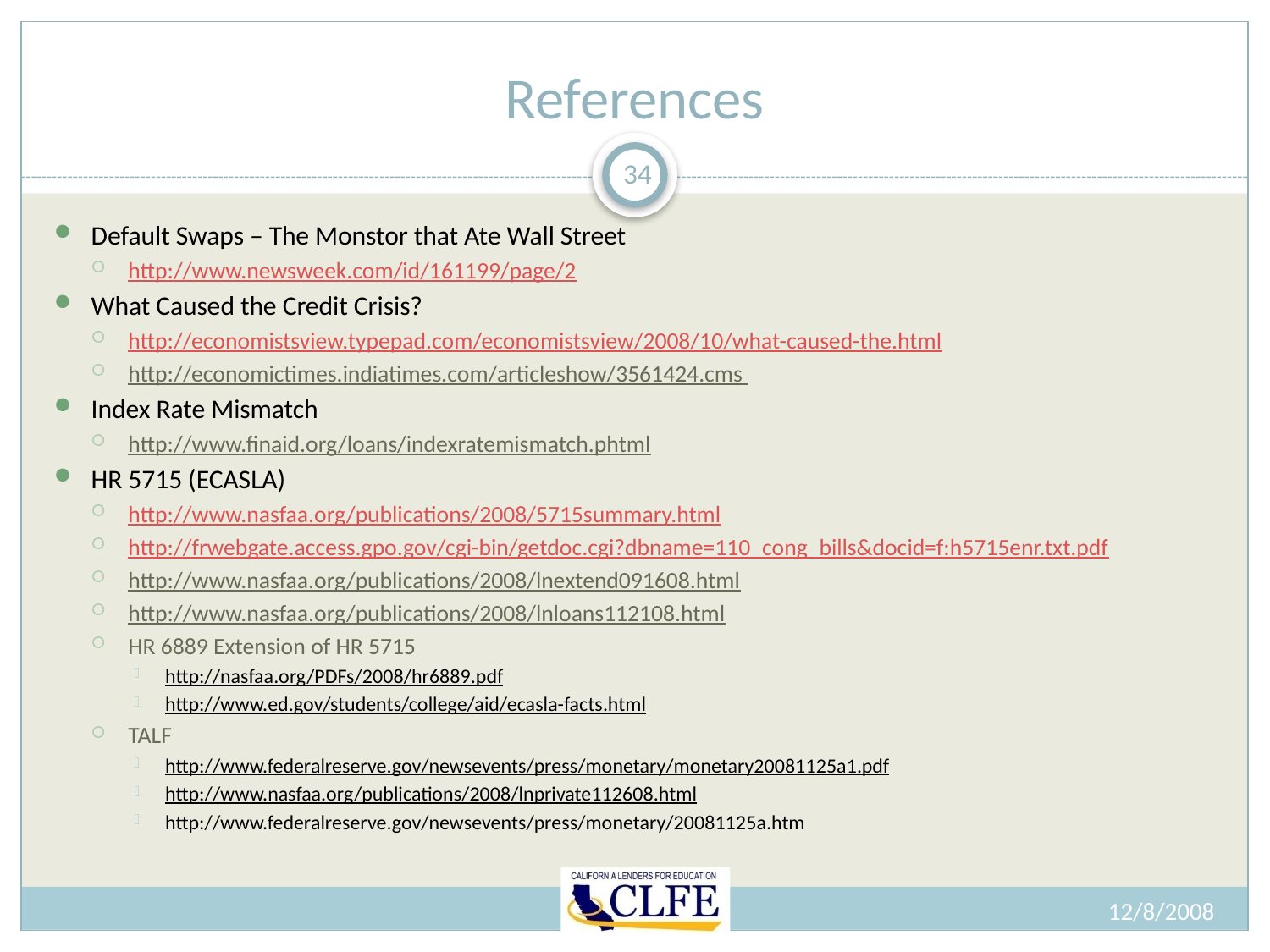

# References
34
Default Swaps – The Monstor that Ate Wall Street
http://www.newsweek.com/id/161199/page/2
What Caused the Credit Crisis?
http://economistsview.typepad.com/economistsview/2008/10/what-caused-the.html
http://economictimes.indiatimes.com/articleshow/3561424.cms
Index Rate Mismatch
http://www.finaid.org/loans/indexratemismatch.phtml
HR 5715 (ECASLA)
http://www.nasfaa.org/publications/2008/5715summary.html
http://frwebgate.access.gpo.gov/cgi-bin/getdoc.cgi?dbname=110_cong_bills&docid=f:h5715enr.txt.pdf
http://www.nasfaa.org/publications/2008/lnextend091608.html
http://www.nasfaa.org/publications/2008/lnloans112108.html
HR 6889 Extension of HR 5715
http://nasfaa.org/PDFs/2008/hr6889.pdf
http://www.ed.gov/students/college/aid/ecasla-facts.html
TALF
http://www.federalreserve.gov/newsevents/press/monetary/monetary20081125a1.pdf
http://www.nasfaa.org/publications/2008/lnprivate112608.html
http://www.federalreserve.gov/newsevents/press/monetary/20081125a.htm

12/8/2008